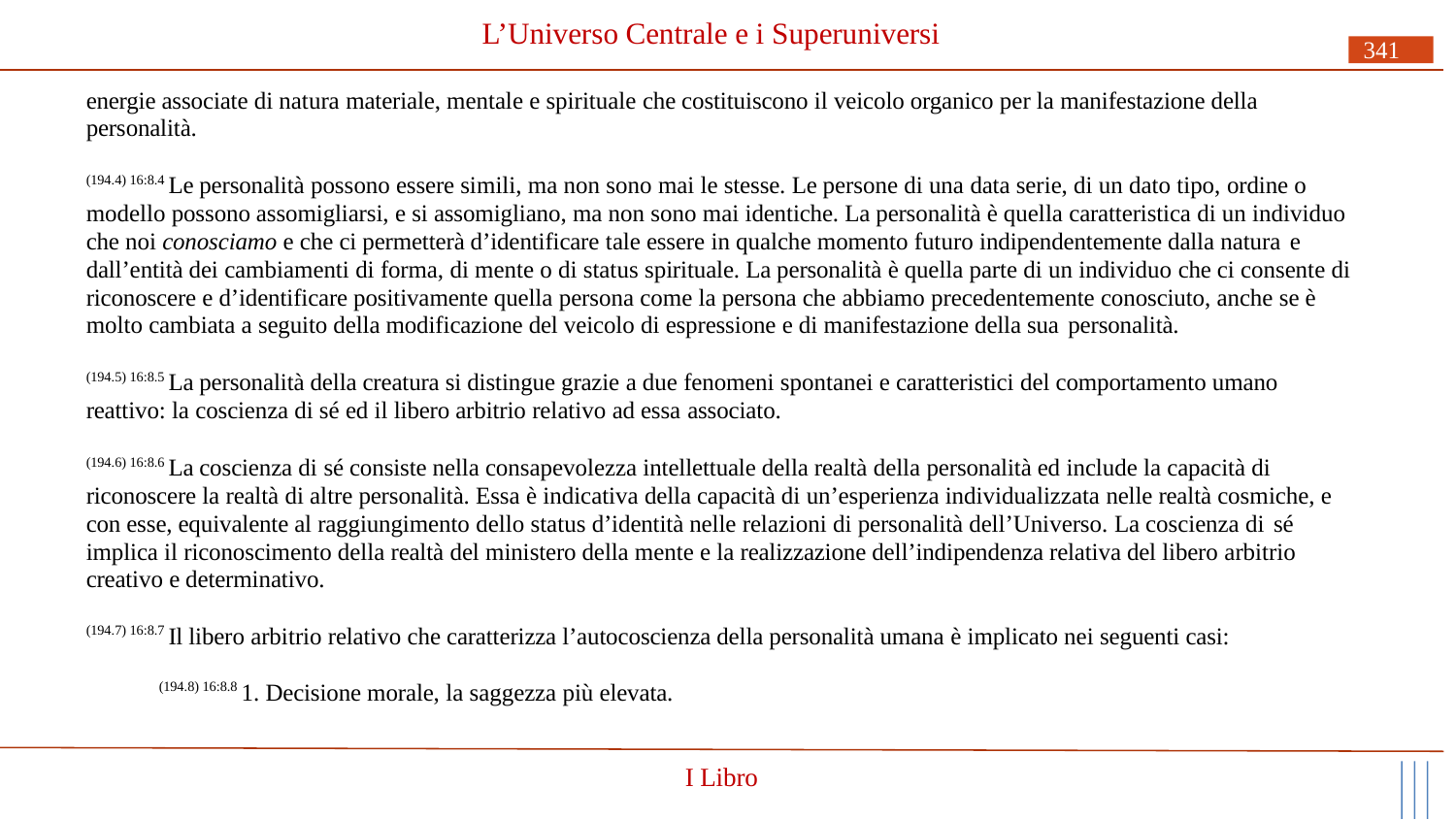

# L’Universo Centrale e i Superuniversi
341

energie associate di natura materiale, mentale e spirituale che costituiscono il veicolo organico per la manifestazione della  personalità.

(194.4) 16:8.4 Le personalità possono essere simili, ma non sono mai le stesse. Le persone di una data serie, di un dato tipo, ordine o  modello possono assomigliarsi, e si assomigliano, ma non sono mai identiche. La personalità è quella caratteristica di un individuo  che noi conosciamo e che ci permetterà d’identificare tale essere in qualche momento futuro indipendentemente dalla natura e
dall’entità dei cambiamenti di forma, di mente o di status spirituale. La personalità è quella parte di un individuo che ci consente di  riconoscere e d’identificare positivamente quella persona come la persona che abbiamo precedentemente conosciuto, anche se è  molto cambiata a seguito della modificazione del veicolo di espressione e di manifestazione della sua personalità.

(194.5) 16:8.5 La personalità della creatura si distingue grazie a due fenomeni spontanei e caratteristici del comportamento umano  reattivo: la coscienza di sé ed il libero arbitrio relativo ad essa associato.

(194.6) 16:8.6 La coscienza di sé consiste nella consapevolezza intellettuale della realtà della personalità ed include la capacità di  riconoscere la realtà di altre personalità. Essa è indicativa della capacità di un’esperienza individualizzata nelle realtà cosmiche, e  con esse, equivalente al raggiungimento dello status d’identità nelle relazioni di personalità dell’Universo. La coscienza di sé
implica il riconoscimento della realtà del ministero della mente e la realizzazione dell’indipendenza relativa del libero arbitrio  creativo e determinativo.

(194.7) 16:8.7 Il libero arbitrio relativo che caratterizza l’autocoscienza della personalità umana è implicato nei seguenti casi:
(194.8) 16:8.8 1. Decisione morale, la saggezza più elevata.

I Libro